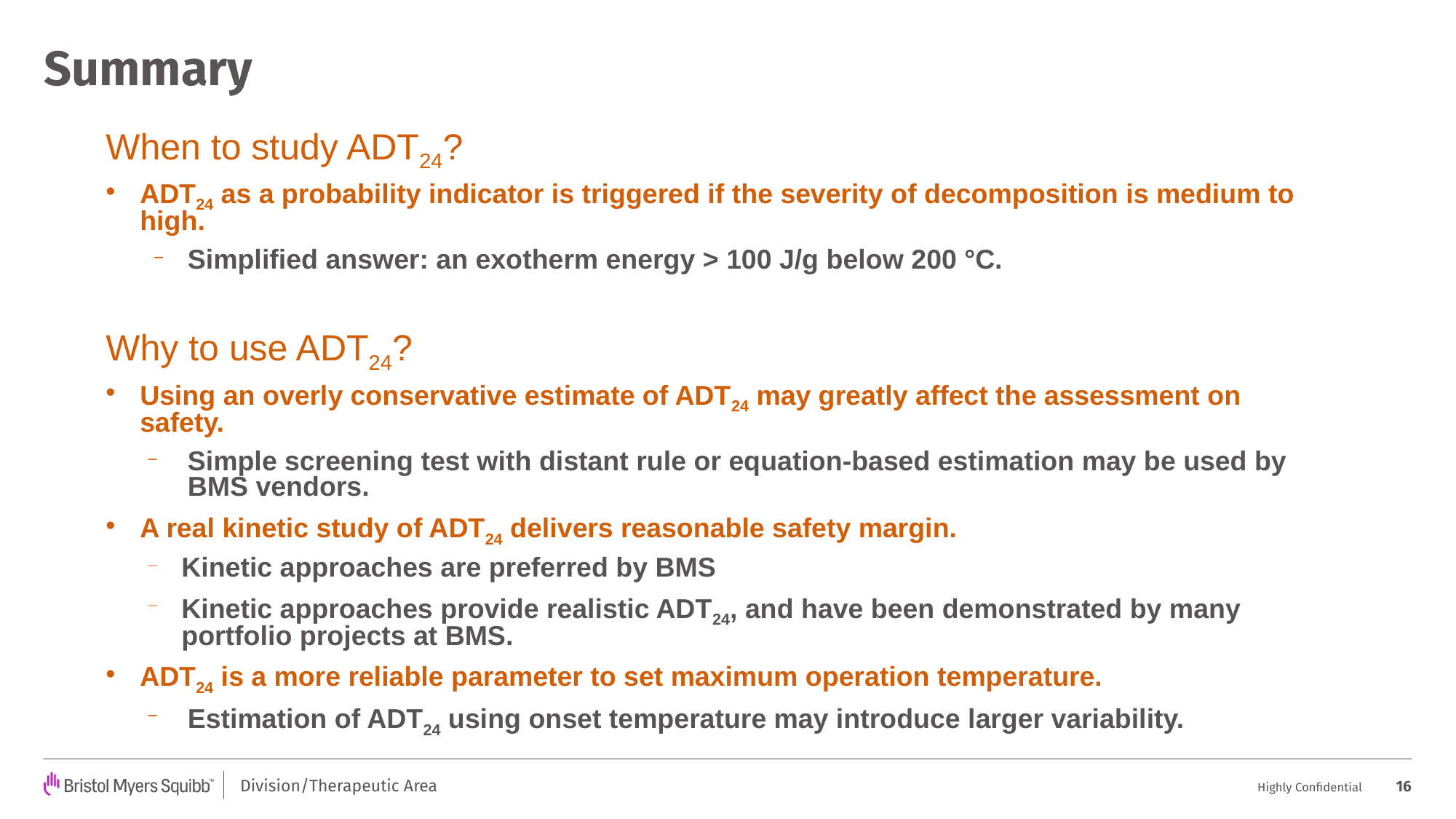

# Summary
When to study ADT24?
ADT24 as a probability indicator is triggered if the severity of decomposition is medium to high.
Simplified answer: an exotherm energy > 100 J/g below 200 °C.

Why to use ADT24?
Using an overly conservative estimate of ADT24 may greatly affect the assessment on safety.
Simple screening test with distant rule or equation-based estimation may be used by BMS vendors.
A real kinetic study of ADT24 delivers reasonable safety margin.
Kinetic approaches are preferred by BMS
Kinetic approaches provide realistic ADT24, and have been demonstrated by many portfolio projects at BMS.
ADT24 is a more reliable parameter to set maximum operation temperature.
Estimation of ADT24 using onset temperature may introduce larger variability.

16